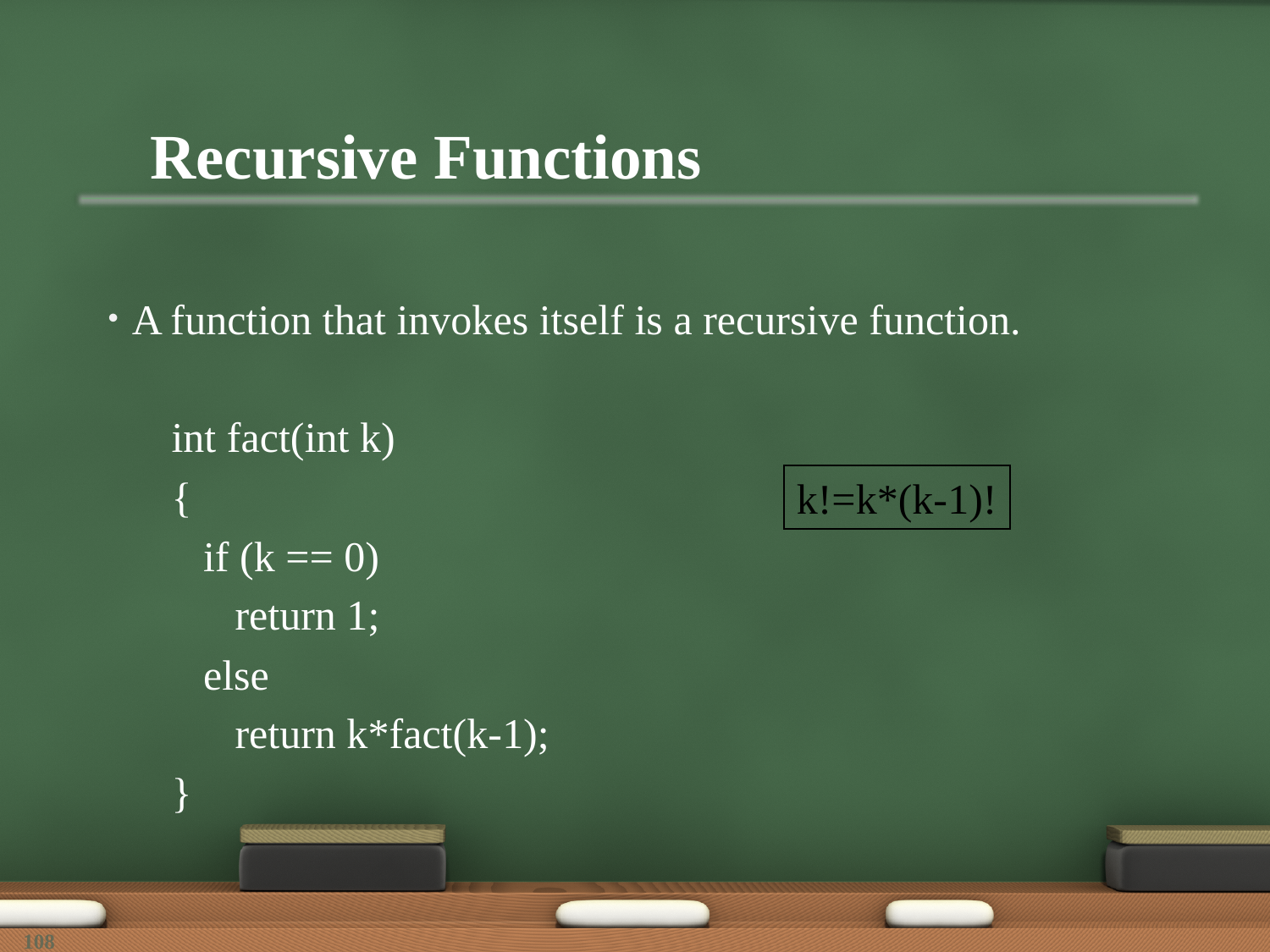

# Recursive Functions
A function that invokes itself is a recursive function.

int fact(int k)
{
   if (k == 0)
      return 1;
   else
      return k*fact(k-1);
}
k!=k*(k-1)!
108